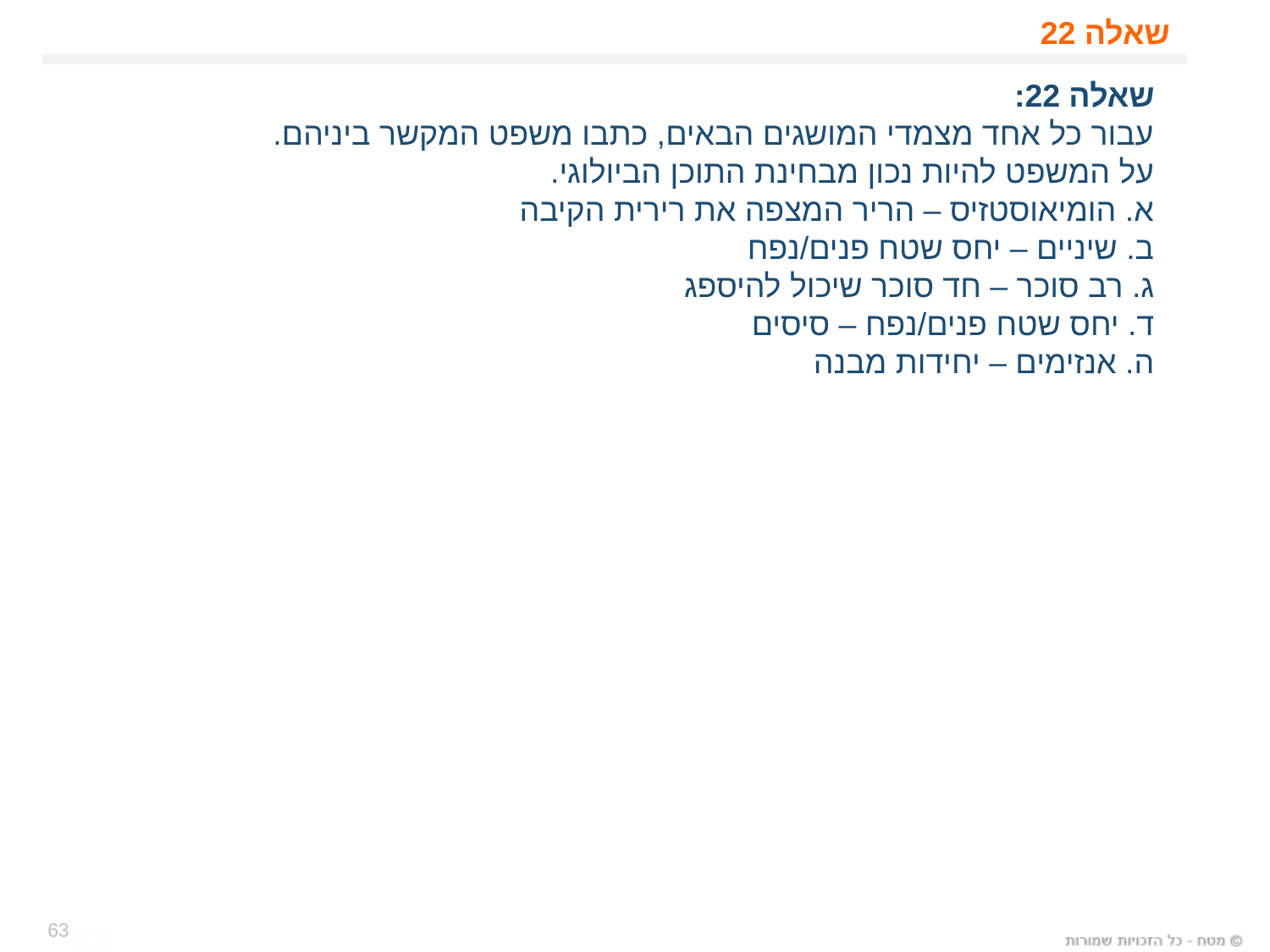

# שאלה 22

     שאלה 22:
     עבור כל אחד מצמדי המושגים הבאים, כתבו משפט המקשר ביניהם.
     על המשפט להיות נכון מבחינת התוכן הביולוגי.
     א. הומיאוסטזיס – הריר המצפה את רירית הקיבה
     ב. שיניים – יחס שטח פנים/נפח
     ג. רב סוכר – חד סוכר שיכול להיספג
     ד. יחס שטח פנים/נפח – סיסים
     ה. אנזימים – יחידות מבנה
63
63